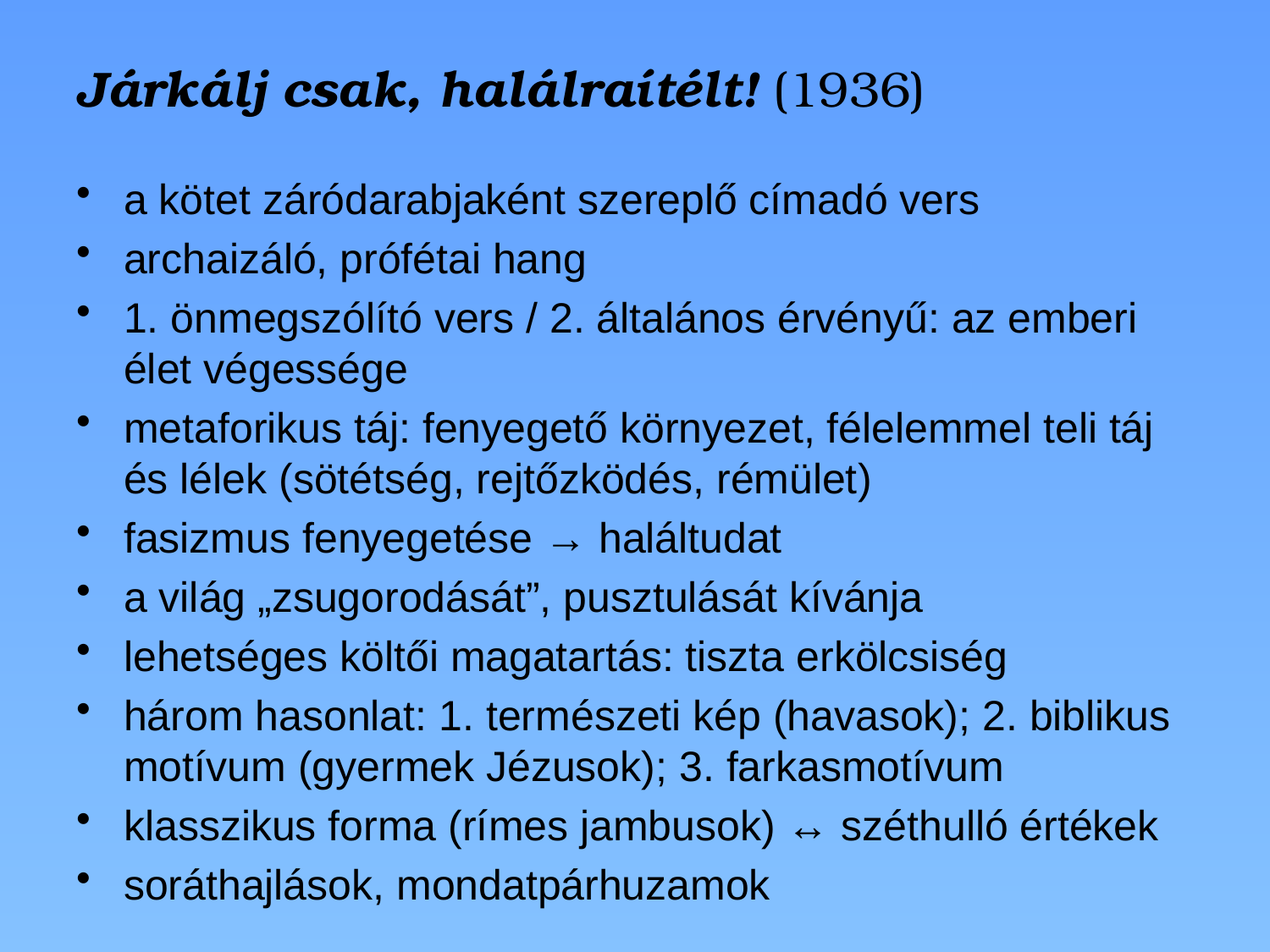

# Járkálj csak, halálraítélt! (1936)
a kötet záródarabjaként szereplő címadó vers
archaizáló, prófétai hang
1. önmegszólító vers / 2. általános érvényű: az emberi élet végessége
metaforikus táj: fenyegető környezet, félelemmel teli táj és lélek (sötétség, rejtőzködés, rémület)
fasizmus fenyegetése → haláltudat
a világ „zsugorodását”, pusztulását kívánja
lehetséges költői magatartás: tiszta erkölcsiség
három hasonlat: 1. természeti kép (havasok); 2. biblikus motívum (gyermek Jézusok); 3. farkasmotívum
klasszikus forma (rímes jambusok) ↔ széthulló értékek
soráthajlások, mondatpárhuzamok